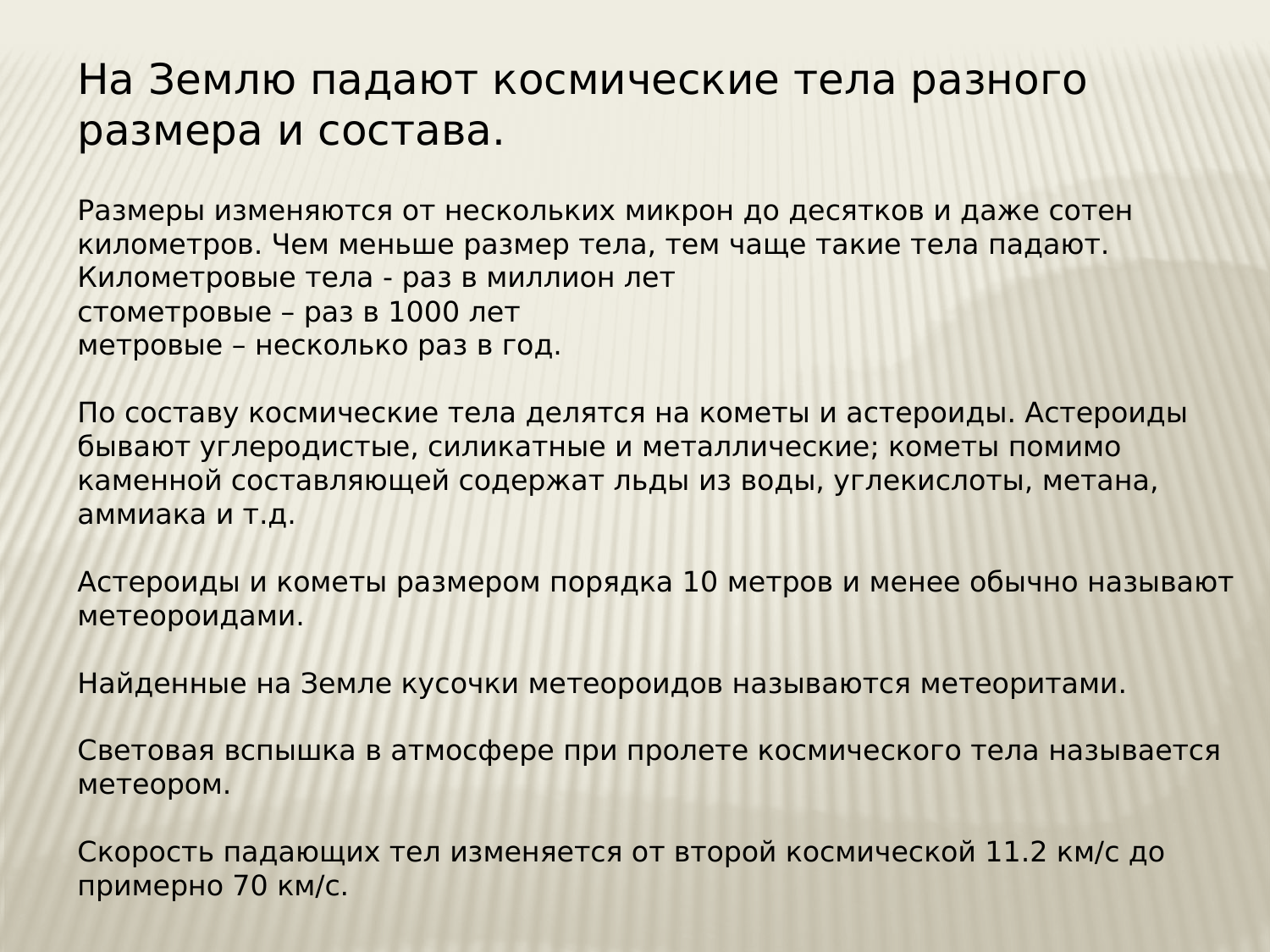

На Землю падают космические тела разного размера и состава.

Размеры изменяются от нескольких микрон до десятков и даже сотен километров. Чем меньше размер тела, тем чаще такие тела падают. Километровые тела - раз в миллион лет
стометровые – раз в 1000 лет
метровые – несколько раз в год.

По составу космические тела делятся на кометы и астероиды. Астероиды бывают углеродистые, силикатные и металлические; кометы помимо каменной составляющей содержат льды из воды, углекислоты, метана, аммиака и т.д.

Астероиды и кометы размером порядка 10 метров и менее обычно называют метеороидами.

Найденные на Земле кусочки метеороидов называются метеоритами.

Световая вспышка в атмосфере при пролете космического тела называется метеором.

Скорость падающих тел изменяется от второй космической 11.2 км/с до примерно 70 км/с.